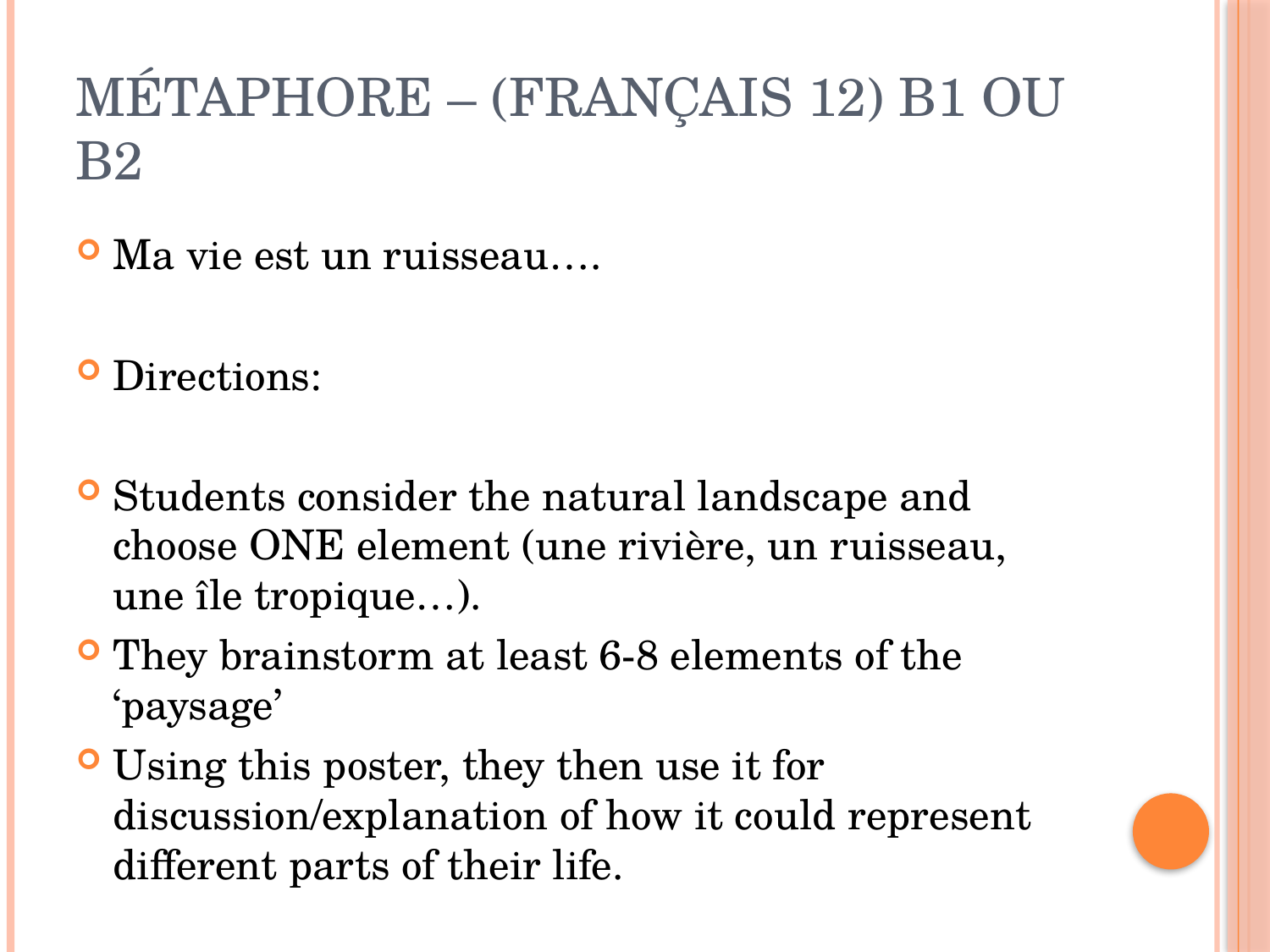

# Métaphore – (français 12) B1 ou b2
Ma vie est un ruisseau….

Directions:

Students consider the natural landscape and choose ONE element (une rivière, un ruisseau, une île tropique…).
They brainstorm at least 6-8 elements of the ‘paysage’
Using this poster, they then use it for discussion/explanation of how it could represent different parts of their life.